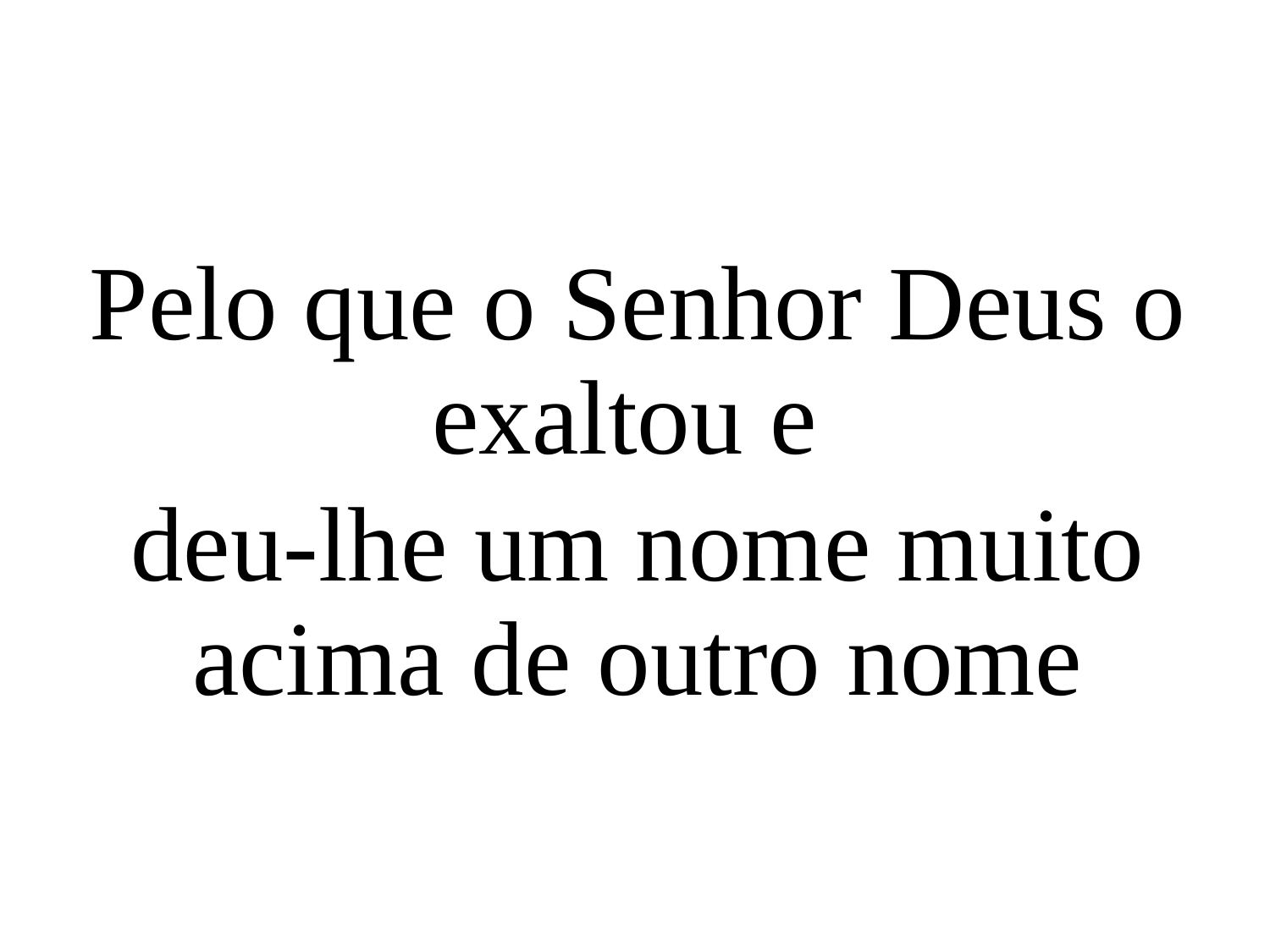

Pelo que o Senhor Deus o exaltou e
deu-lhe um nome muito acima de outro nome